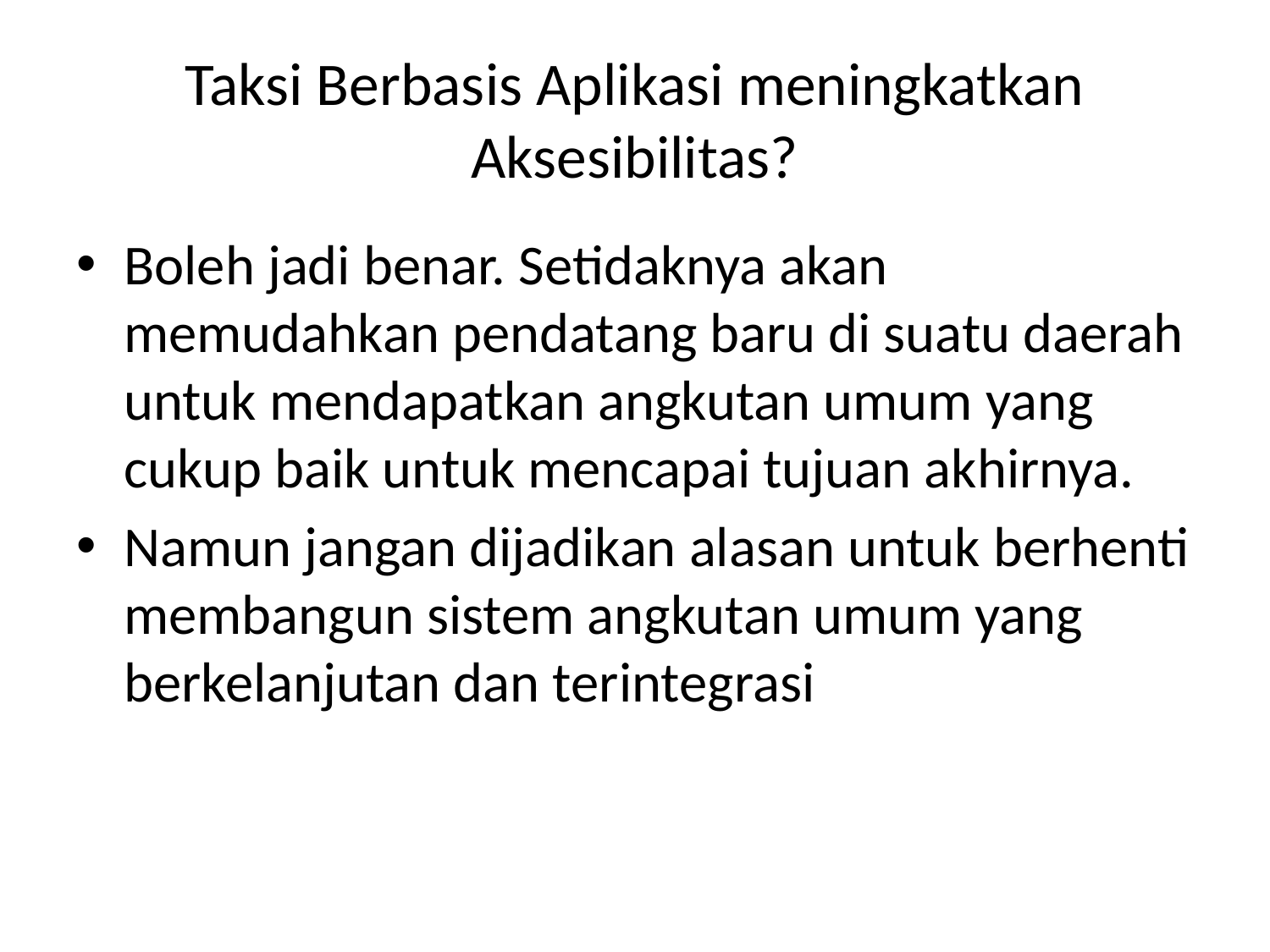

# Taksi Berbasis Aplikasi meningkatkan Aksesibilitas?
Boleh jadi benar. Setidaknya akan memudahkan pendatang baru di suatu daerah untuk mendapatkan angkutan umum yang cukup baik untuk mencapai tujuan akhirnya.
Namun jangan dijadikan alasan untuk berhenti membangun sistem angkutan umum yang berkelanjutan dan terintegrasi